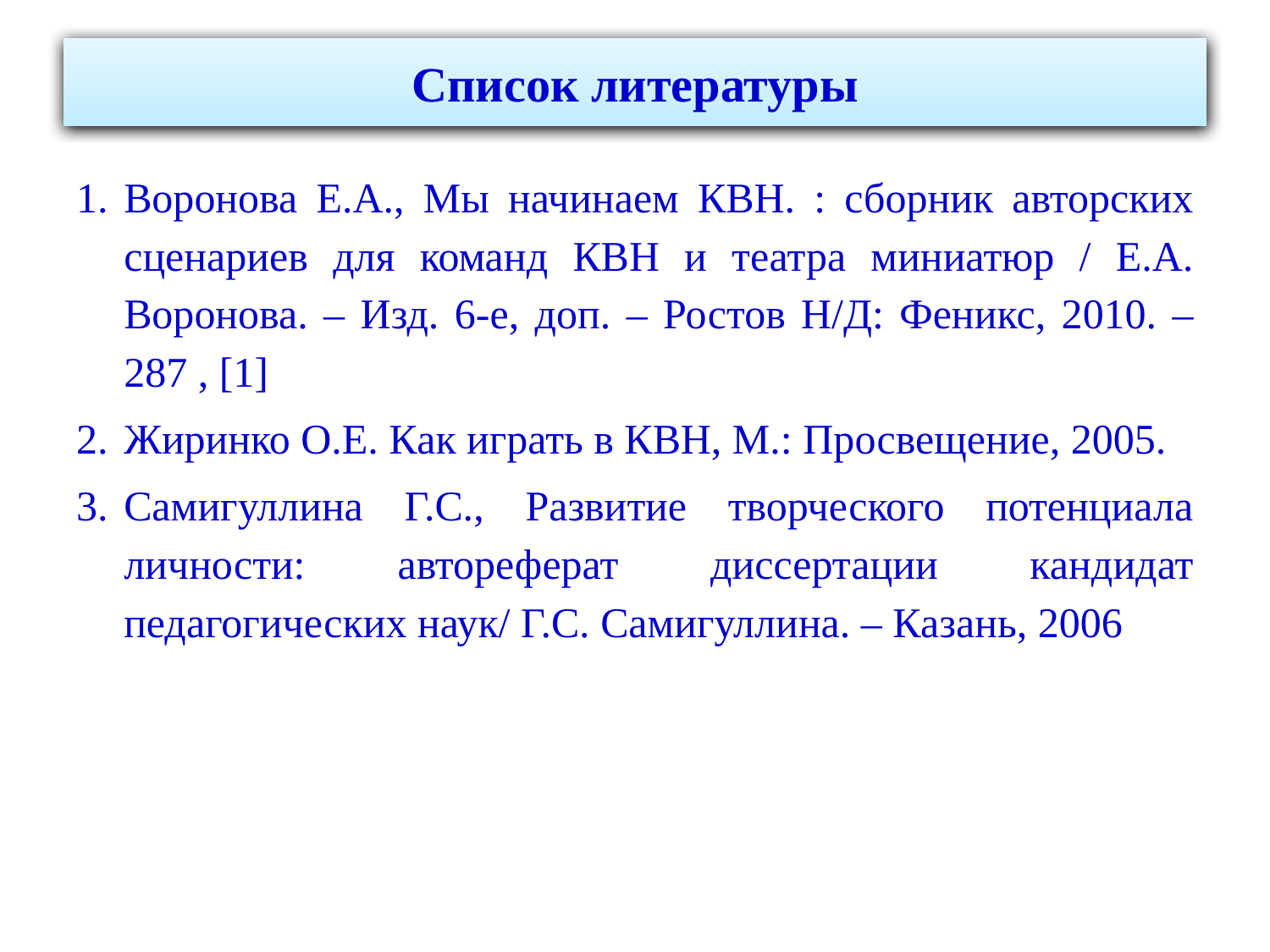

# Список литературы
Воронова Е.А., Мы начинаем КВН. : сборник авторских сценариев для команд КВН и театра миниатюр / Е.А. Воронова. – Изд. 6-е, доп. – Ростов Н/Д: Феникс, 2010. – 287 , [1]
Жиринко О.Е. Как играть в КВН, М.: Просвещение, 2005.
Самигуллина Г.С., Развитие творческого потенциала личности: автореферат диссертации кандидат педагогических наук/ Г.С. Самигуллина. – Казань, 2006